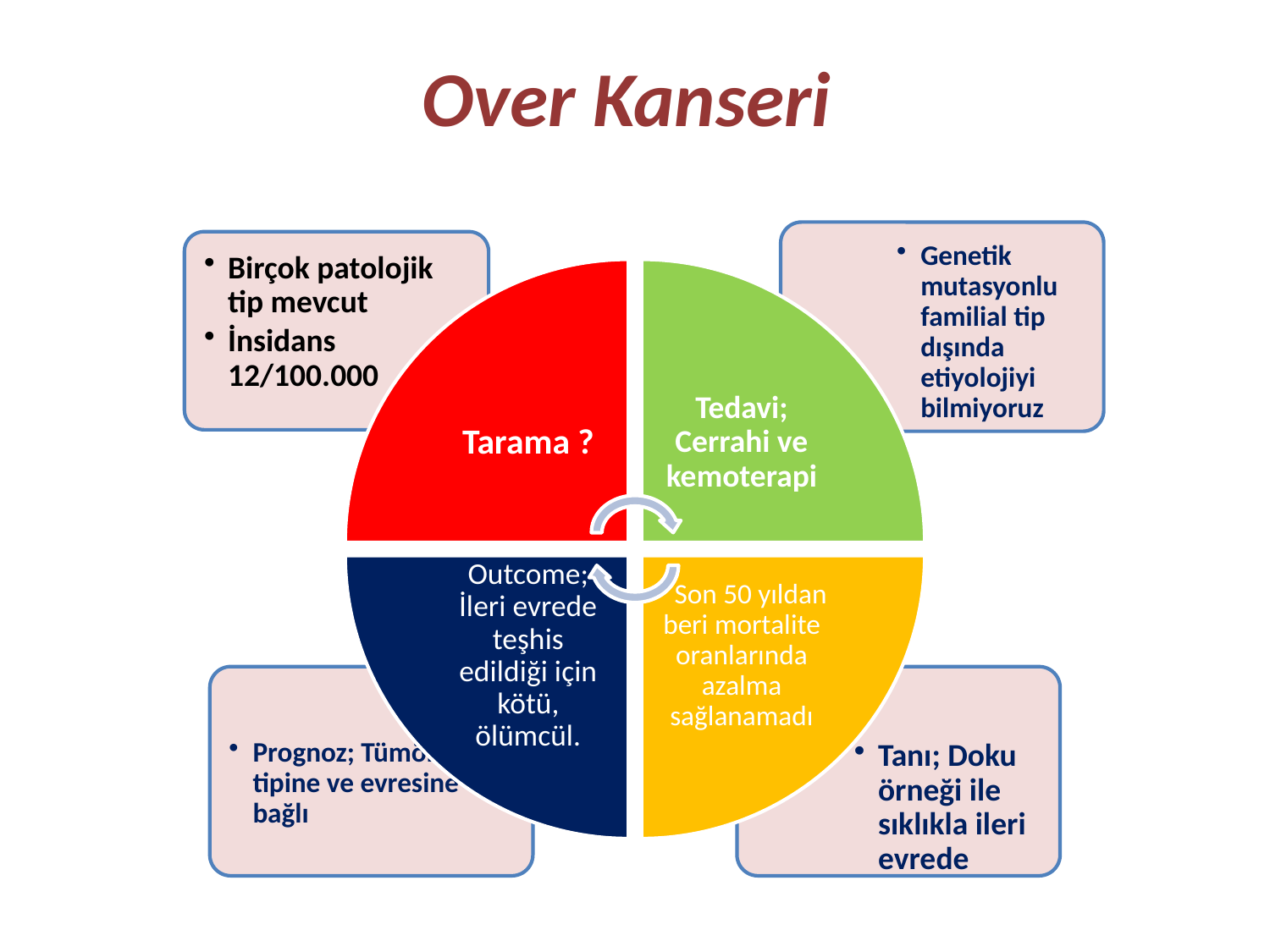

# Over Kanseri
Tanı; Doku örneği ile sıklıkla ileri evrede
Prognoz; Tümörün tipine ve evresine bağlı
Genetik mutasyonlu familial tip dışında etiyolojiyi bilmiyoruz
Birçok patolojik tip mevcut
İnsidans 12/100.000
Tarama ?
Tedavi; Cerrahi ve kemoterapi
   Son 50 yıldan beri mortalite oranlarında azalma sağlanamadı
Outcome; İleri evrede teşhis edildiği için kötü, ölümcül.